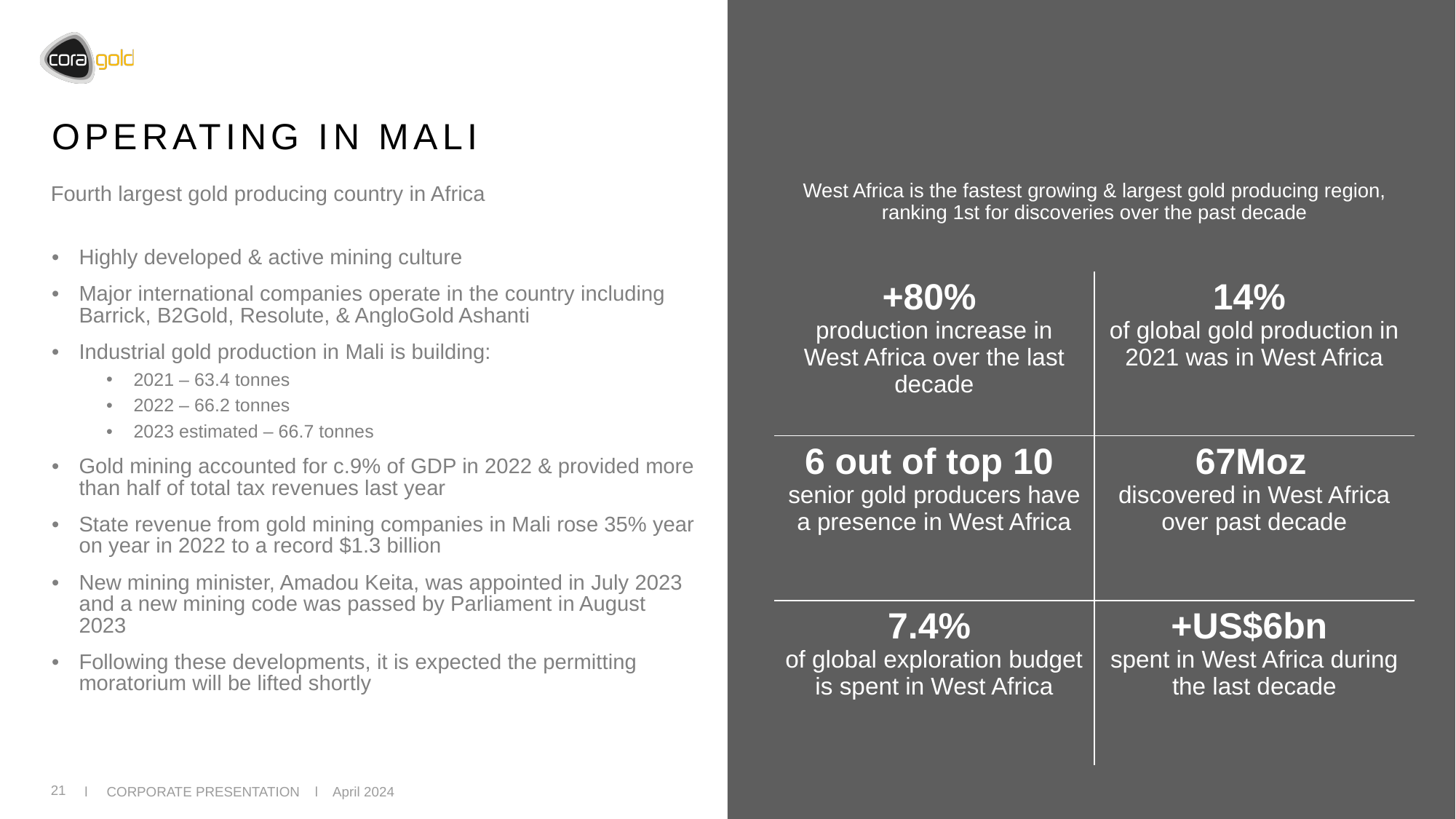

# OPERATING IN MALI
Fourth largest gold producing country in Africa
West Africa is the fastest growing & largest gold producing region, ranking 1st for discoveries over the past decade
Highly developed & active mining culture
Major international companies operate in the country including Barrick, B2Gold, Resolute, & AngloGold Ashanti
Industrial gold production in Mali is building:
2021 – 63.4 tonnes
2022 – 66.2 tonnes
2023 estimated – 66.7 tonnes
Gold mining accounted for c.9% of GDP in 2022 & provided more than half of total tax revenues last year
State revenue from gold mining companies in Mali rose 35% year on year in 2022 to a record $1.3 billion
New mining minister, Amadou Keita, was appointed in July 2023 and a new mining code was passed by Parliament in August 2023
Following these developments, it is expected the permitting moratorium will be lifted shortly
| +80% production increase in West Africa over the last decade | 14% of global gold production in 2021 was in West Africa |
| --- | --- |
| 6 out of top 10 senior gold producers have a presence in West Africa | 67Moz discovered in West Africa over past decade |
| 7.4% of global exploration budget is spent in West Africa | +US$6bn spent in West Africa during the last decade |
21
l     CORPORATE PRESENTATION    l    April 2024